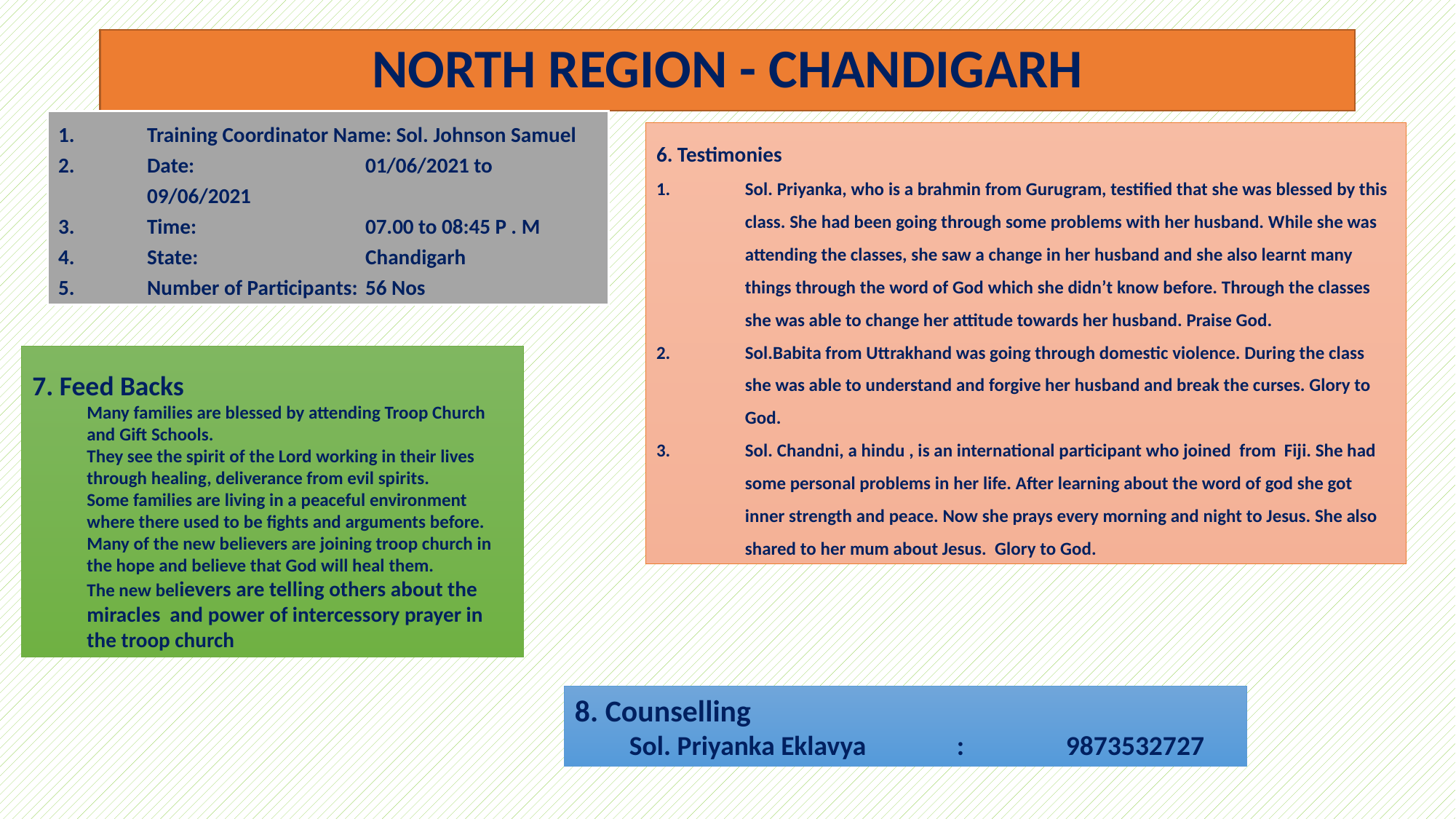

# NORTH REGION - CHANDIGARH
Training Coordinator Name: Sol. Johnson Samuel
Date: 		01/06/2021 to 09/06/2021
Time: 		07.00 to 08:45 P . M
State: 		Chandigarh
Number of Participants:	56 Nos
6. Testimonies
Sol. Priyanka, who is a brahmin from Gurugram, testified that she was blessed by this class. She had been going through some problems with her husband. While she was attending the classes, she saw a change in her husband and she also learnt many things through the word of God which she didn’t know before. Through the classes she was able to change her attitude towards her husband. Praise God.
Sol.Babita from Uttrakhand was going through domestic violence. During the class she was able to understand and forgive her husband and break the curses. Glory to God.
Sol. Chandni, a hindu , is an international participant who joined  from  Fiji. She had some personal problems in her life. After learning about the word of god she got inner strength and peace. Now she prays every morning and night to Jesus. She also shared to her mum about Jesus.  Glory to God.
7. Feed Backs
Many families are blessed by attending Troop Church and Gift Schools.
They see the spirit of the Lord working in their lives through healing, deliverance from evil spirits.
Some families are living in a peaceful environment where there used to be fights and arguments before.
Many of the new believers are joining troop church in the hope and believe that God will heal them.
The new believers are telling others about the miracles  and power of intercessory prayer in the troop church
8. Counselling
Sol. Priyanka Eklavya	:	9873532727